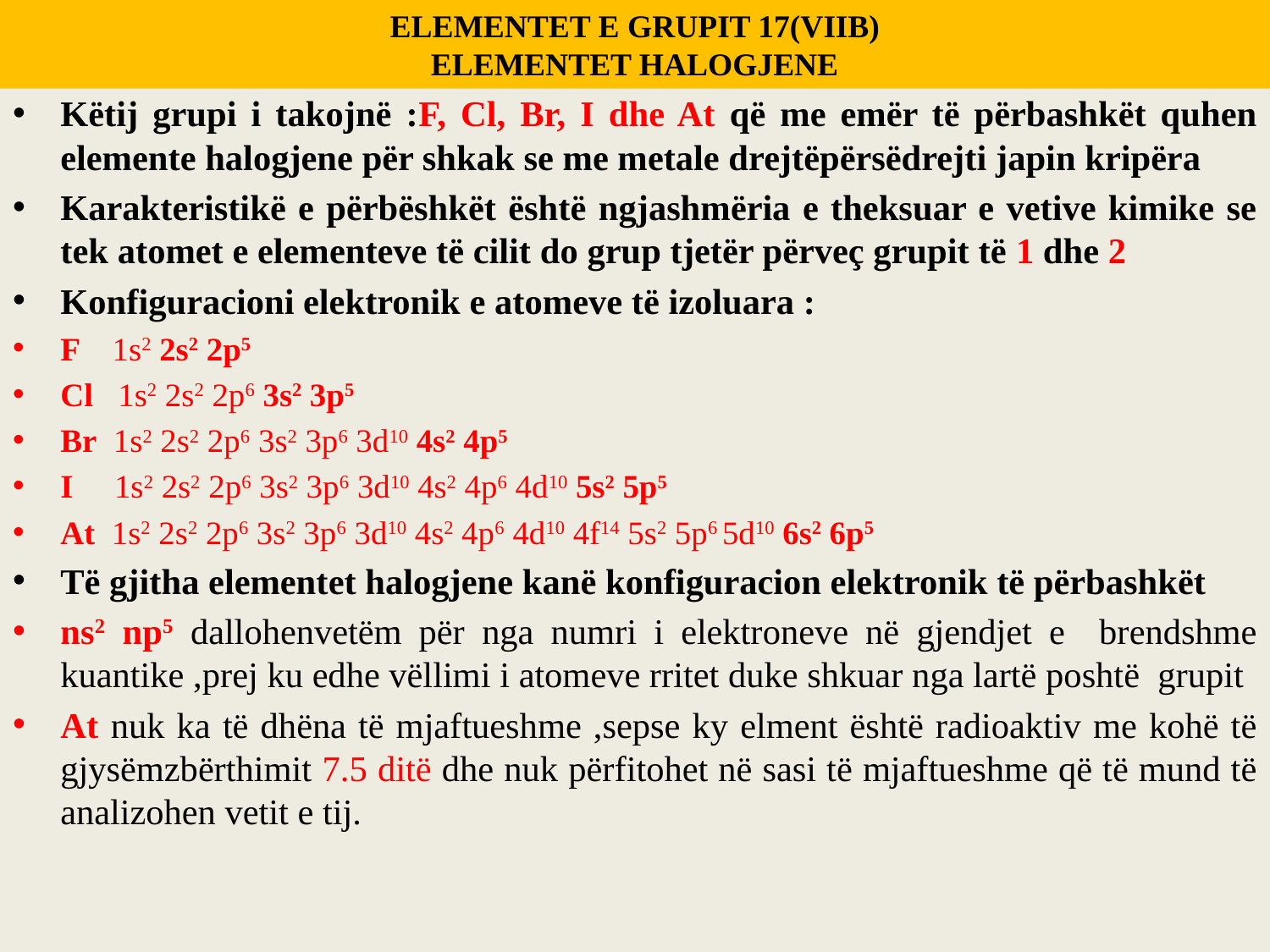

ELEMENTET E GRUPIT 17(VIIB)
ELEMENTET HALOGJENE
Këtij grupi i takojnë :F, Cl, Br, I dhe At që me emër të përbashkët quhen elemente halogjene për shkak se me metale drejtëpërsëdrejti japin kripëra
Karakteristikë e përbëshkët është ngjashmëria e theksuar e vetive kimike se tek atomet e elementeve të cilit do grup tjetër përveç grupit të 1 dhe 2
Konfiguracioni elektronik e atomeve të izoluara :
F    1s2 2s2 2p5
Cl   1s2 2s2 2p6 3s2 3p5
Br  1s2 2s2 2p6 3s2 3p6 3d10 4s2 4p5
I     1s2 2s2 2p6 3s2 3p6 3d10 4s2 4p6 4d10 5s2 5p5
At  1s2 2s2 2p6 3s2 3p6 3d10 4s2 4p6 4d10 4f14 5s2 5p6 5d10 6s2 6p5
Të gjitha elementet halogjene kanë konfiguracion elektronik të përbashkët
ns2 np5 dallohenvetëm për nga numri i elektroneve në gjendjet e  brendshme kuantike ,prej ku edhe vëllimi i atomeve rritet duke shkuar nga lartë poshtë  grupit
At nuk ka të dhëna të mjaftueshme ,sepse ky elment është radioaktiv me kohë të gjysëmzbërthimit 7.5 ditë dhe nuk përfitohet në sasi të mjaftueshme që të mund të analizohen vetit e tij.